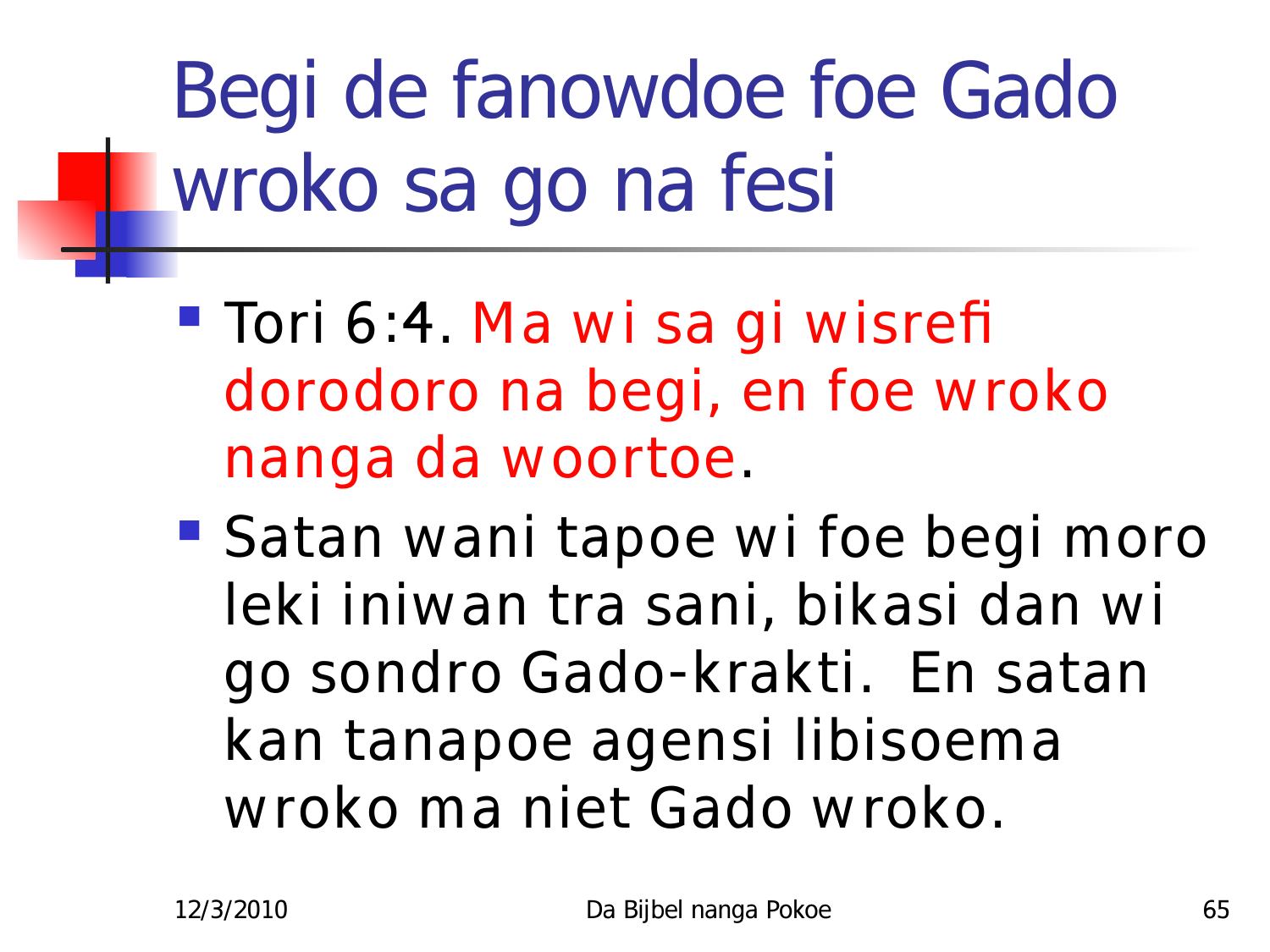

# Begi de fanowdoe foe Gado wroko sa go na fesi
Tori 6:4. Ma wi sa gi wisrefi dorodoro na begi, en foe wroko nanga da woortoe.
Satan wani tapoe wi foe begi moro leki iniwan tra sani, bikasi dan wi go sondro Gado-krakti.  En satan kan tanapoe agensi libisoema wroko ma niet Gado wroko.
12/3/2010
Da Bijbel nanga Pokoe
65